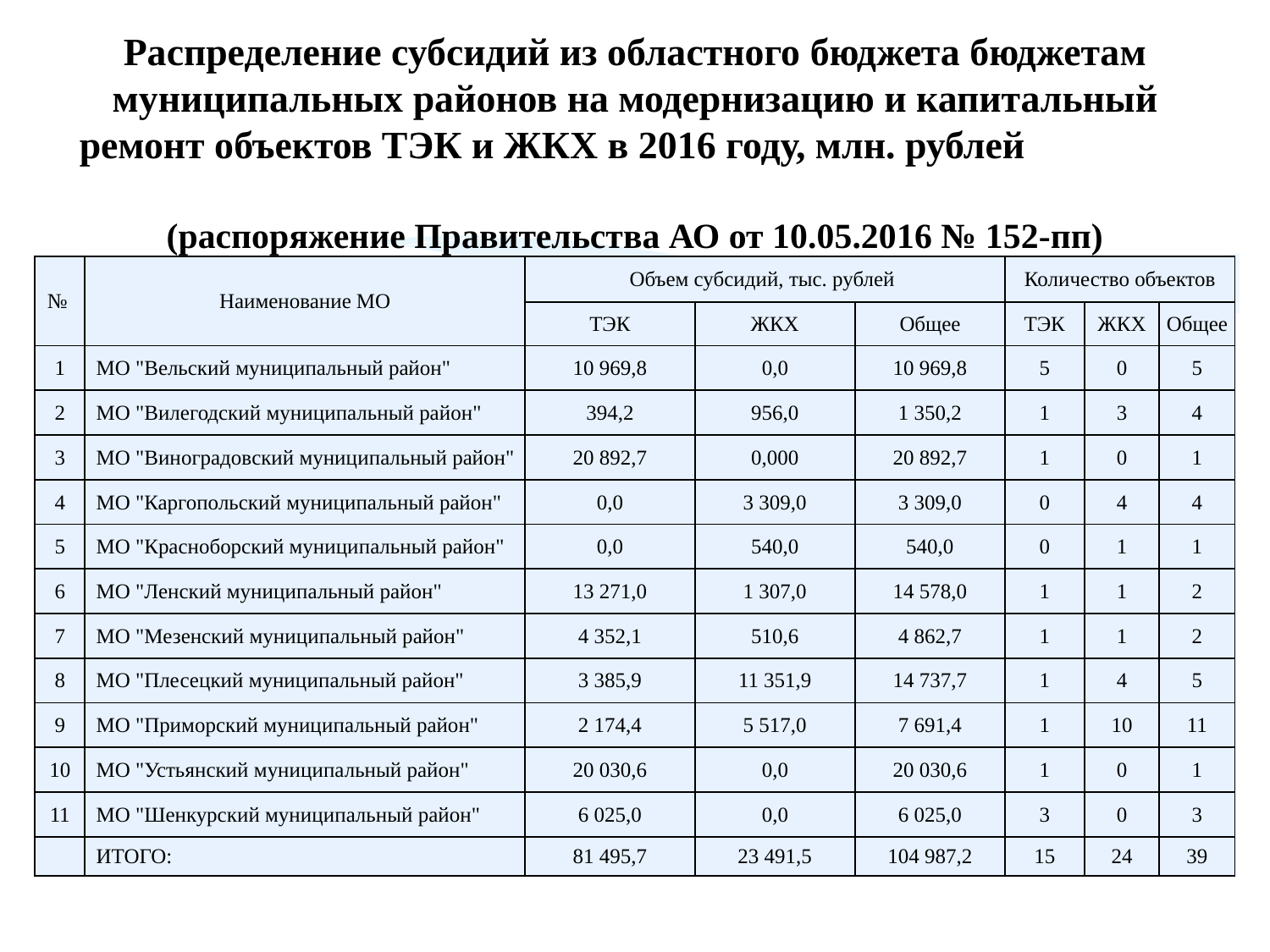

# Распределение субсидий из областного бюджета бюджетам муниципальных районов на модернизацию и капитальный ремонт объектов ТЭК и ЖКХ в 2016 году, млн. рублей (распоряжение Правительства АО от 10.05.2016 № 152-пп)
| № | Наименование МО | Объем субсидий, тыс. рублей |  |  | Количество объектов |  |  |
| --- | --- | --- | --- | --- | --- | --- | --- |
|  |  | ТЭК | ЖКХ | Общее | ТЭК | ЖКХ | Общее |
| 1 | МО "Вельский муниципальный район" | 10 969,8 | 0,0 | 10 969,8 | 5 | 0 | 5 |
| 2 | МО "Вилегодский муниципальный район" | 394,2 | 956,0 | 1 350,2 | 1 | 3 | 4 |
| 3 | МО "Виноградовский муниципальный район" | 20 892,7 | 0,000 | 20 892,7 | 1 | 0 | 1 |
| 4 | МО "Каргопольский муниципальный район" | 0,0 | 3 309,0 | 3 309,0 | 0 | 4 | 4 |
| 5 | МО "Красноборский муниципальный район" | 0,0 | 540,0 | 540,0 | 0 | 1 | 1 |
| 6 | МО "Ленский муниципальный район" | 13 271,0 | 1 307,0 | 14 578,0 | 1 | 1 | 2 |
| 7 | МО "Мезенский муниципальный район" | 4 352,1 | 510,6 | 4 862,7 | 1 | 1 | 2 |
| 8 | МО "Плесецкий муниципальный район" | 3 385,9 | 11 351,9 | 14 737,7 | 1 | 4 | 5 |
| 9 | МО "Приморский муниципальный район" | 2 174,4 | 5 517,0 | 7 691,4 | 1 | 10 | 11 |
| 10 | МО "Устьянский муниципальный район" | 20 030,6 | 0,0 | 20 030,6 | 1 | 0 | 1 |
| 11 | МО "Шенкурский муниципальный район" | 6 025,0 | 0,0 | 6 025,0 | 3 | 0 | 3 |
|  | ИТОГО: | 81 495,7 | 23 491,5 | 104 987,2 | 15 | 24 | 39 |
6